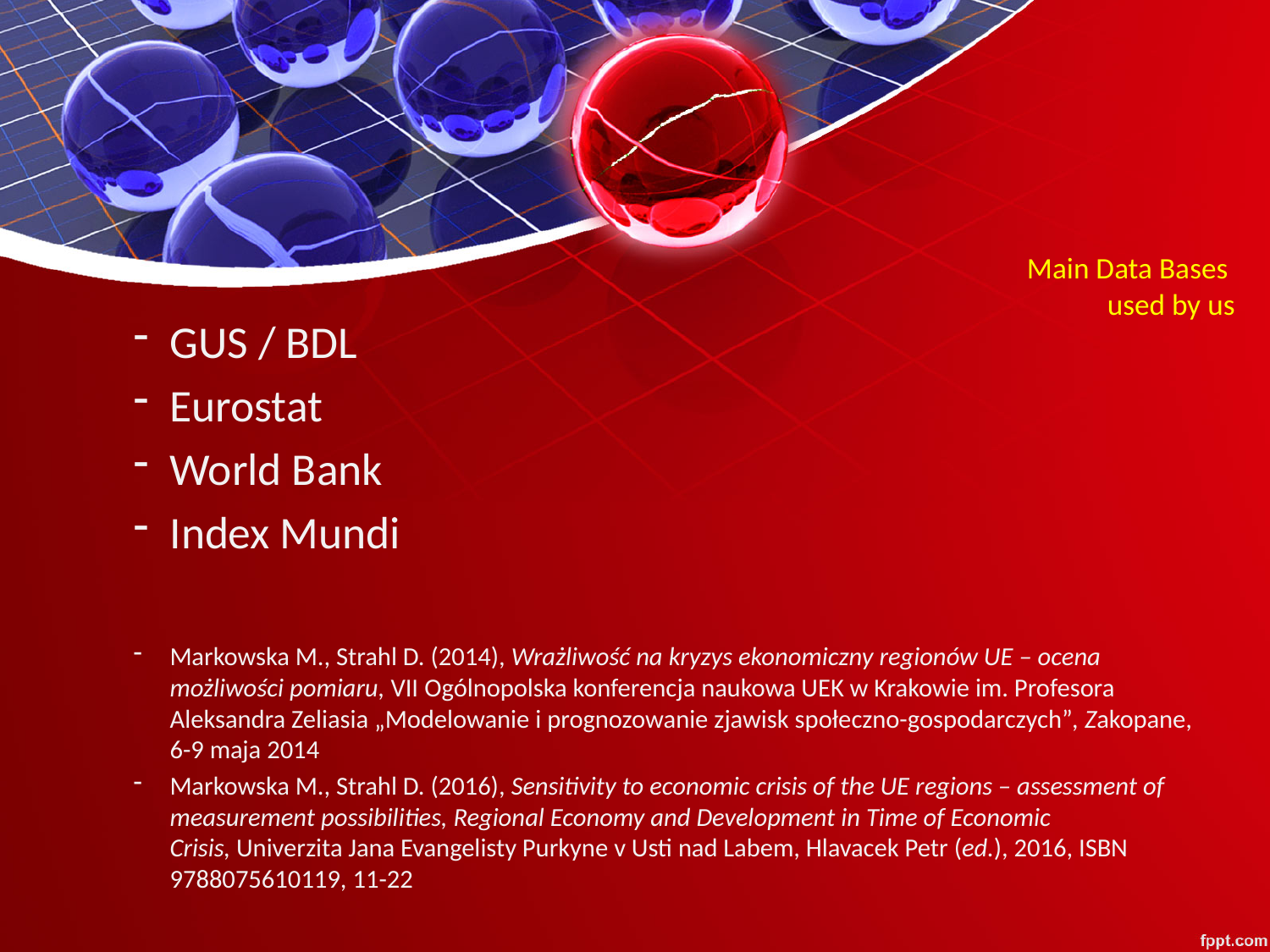

# Main Data Bases used by us
GUS / BDL
Eurostat
World Bank
Index Mundi

Markowska M., Strahl D. (2014), Wrażliwość na kryzys ekonomiczny regionów UE – ocena możliwości pomiaru, VII Ogólnopolska konferencja naukowa UEK w Krakowie im. Profesora Aleksandra Zeliasia „Modelowanie i prognozowanie zjawisk społeczno-gospodarczych”, Zakopane, 6-9 maja 2014
Markowska M., Strahl D. (2016), Sensitivity to economic crisis of the UE regions – assessment of measurement possibilities, Regional Economy and Development in Time of Economic Crisis, Univerzita Jana Evangelisty Purkyne v Usti nad Labem, Hlavacek Petr (ed.), 2016, ISBN 9788075610119, 11-22